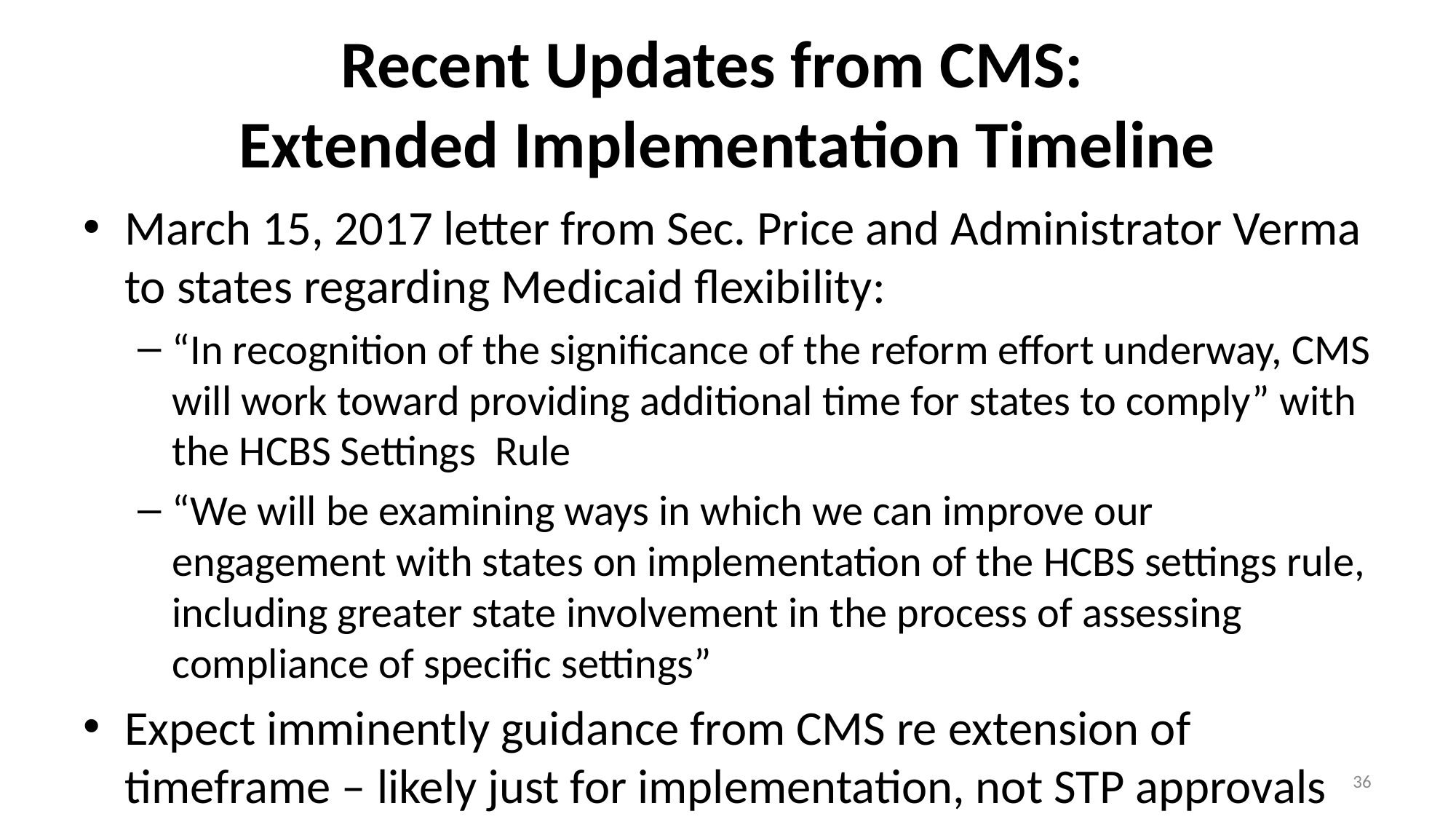

# Recent Updates from CMS: Extended Implementation Timeline
March 15, 2017 letter from Sec. Price and Administrator Verma to states regarding Medicaid flexibility:
“In recognition of the significance of the reform effort underway, CMS will work toward providing additional time for states to comply” with the HCBS Settings  Rule
“We will be examining ways in which we can improve our engagement with states on implementation of the HCBS settings rule, including greater state involvement in the process of assessing compliance of specific settings”
Expect imminently guidance from CMS re extension of timeframe – likely just for implementation, not STP approvals

36